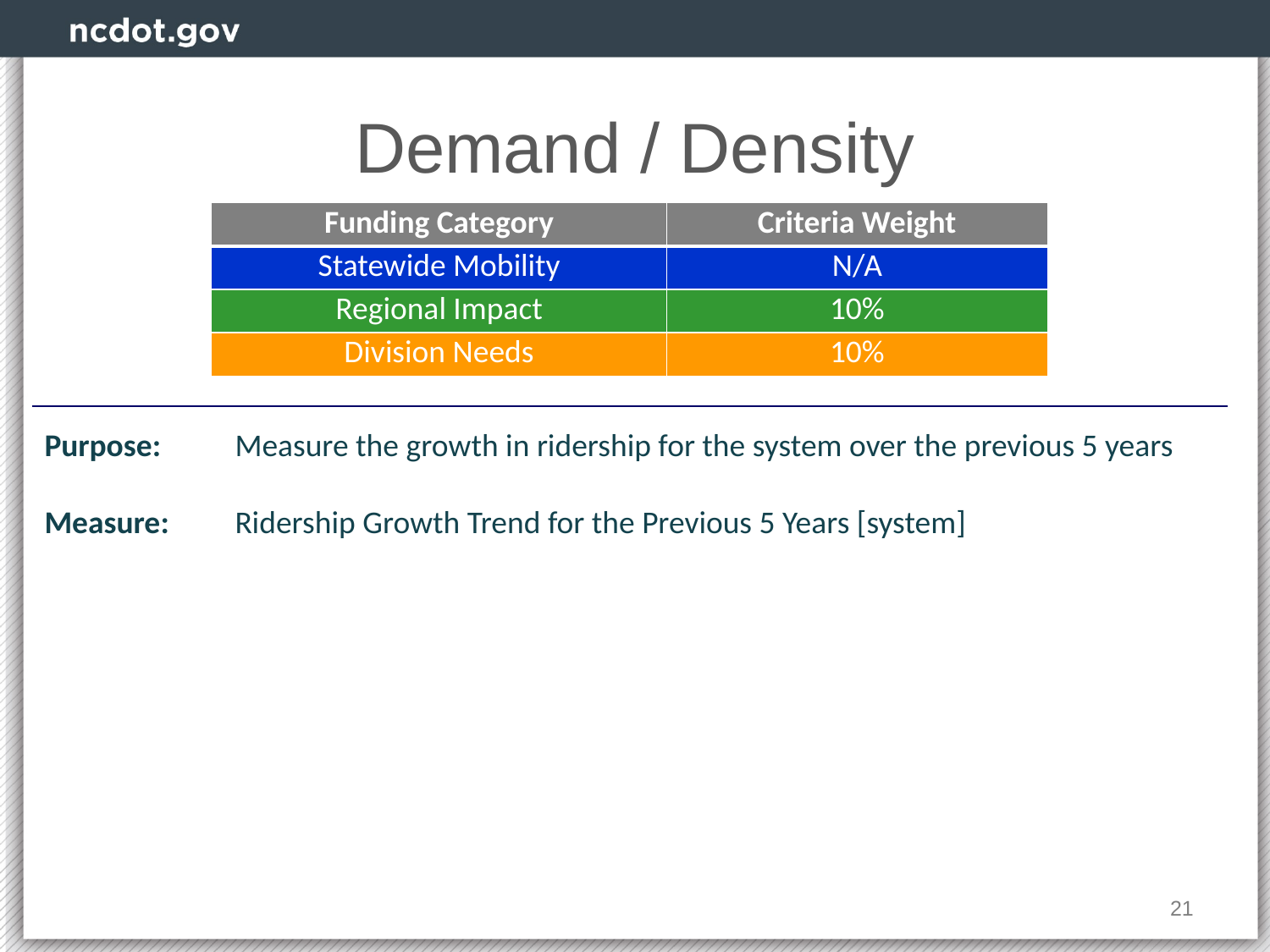

# Demand / Density
| Funding Category | Criteria Weight |
| --- | --- |
| Statewide Mobility | N/A |
| Regional Impact | 10% |
| Division Needs | 10% |
Purpose:	Measure the growth in ridership for the system over the previous 5 years

Measure:	Ridership Growth Trend for the Previous 5 Years [system]

21